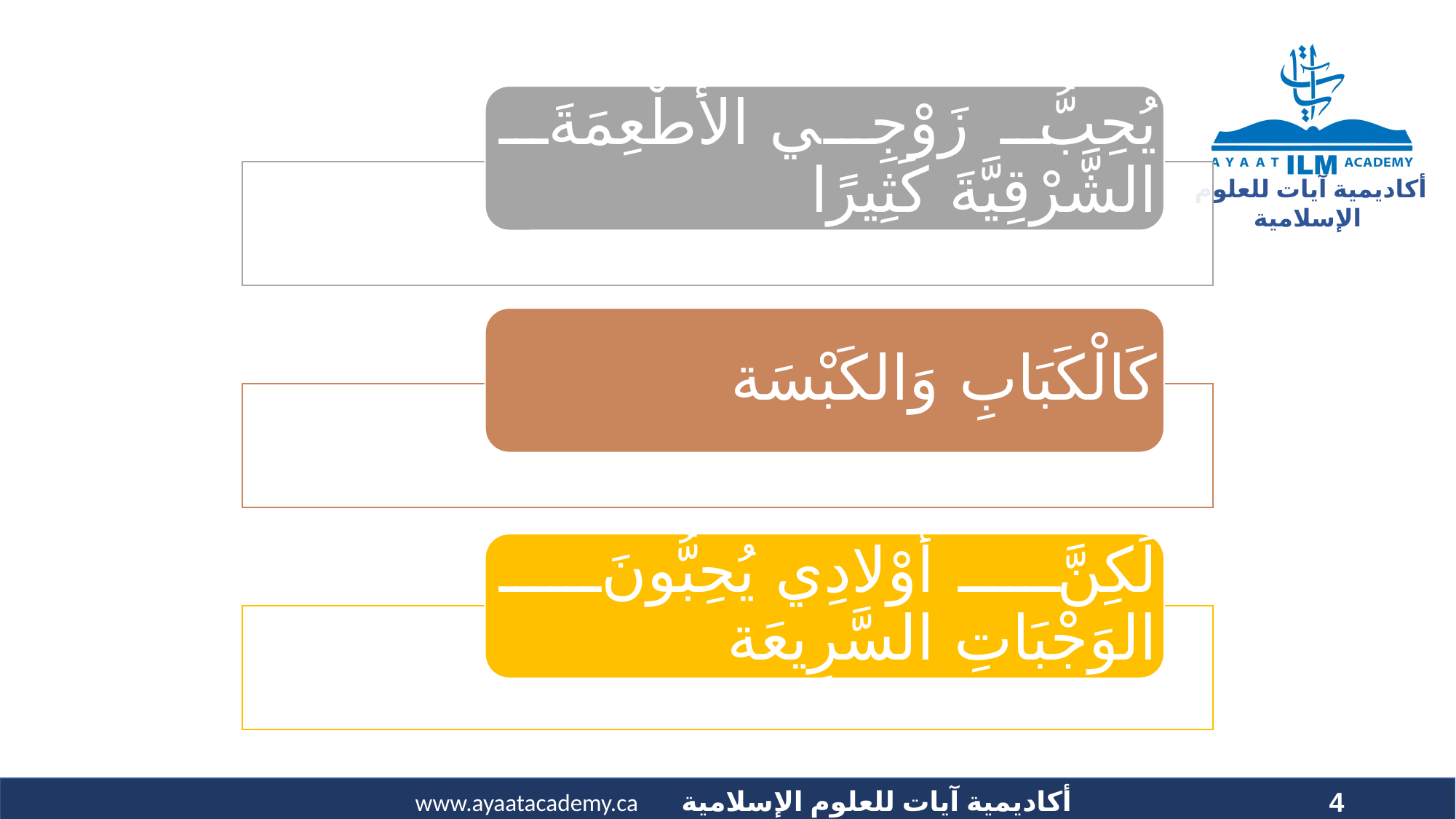

يُحِبُّ زَوْجِي الأَطْعِمَةَ الشَّرْقِيَّةَ كَثِيرًا
كَالْكَبَابِ وَالكَبْسَة
لَكِنَّ أَوْلادِي يُحِبُّونَ الوَجْبَاتِ السَّرِيعَة
4